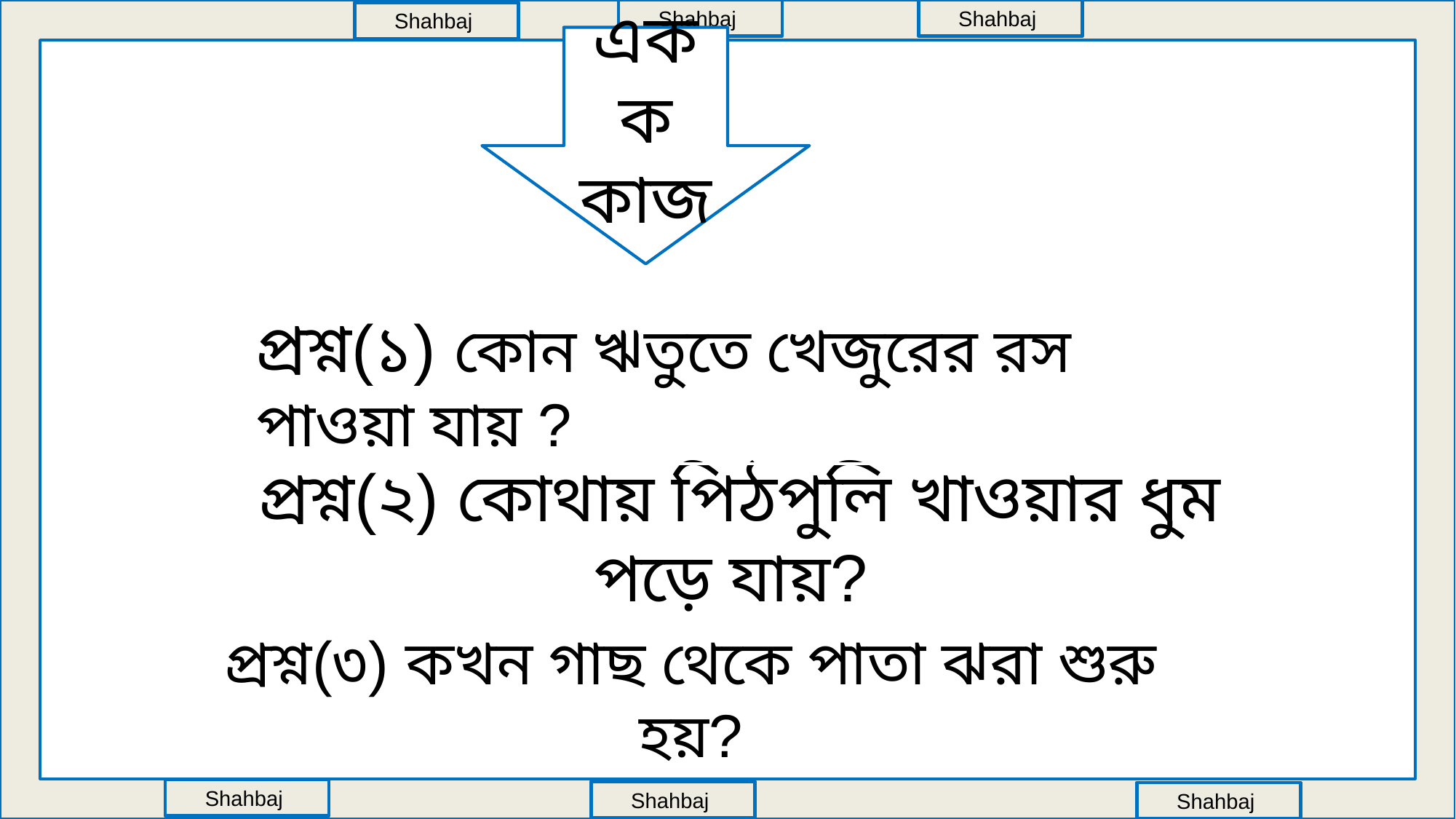

একক কাজ
প্রশ্ন(১) কোন ঋতুতে খেজুরের রস পাওয়া যায় ?
প্রশ্ন(২) কোথায় পিঠপুলি খাওয়ার ধুম পড়ে যায়?
প্রশ্ন(৩) কখন গাছ থেকে পাতা ঝরা শুরু হয়?